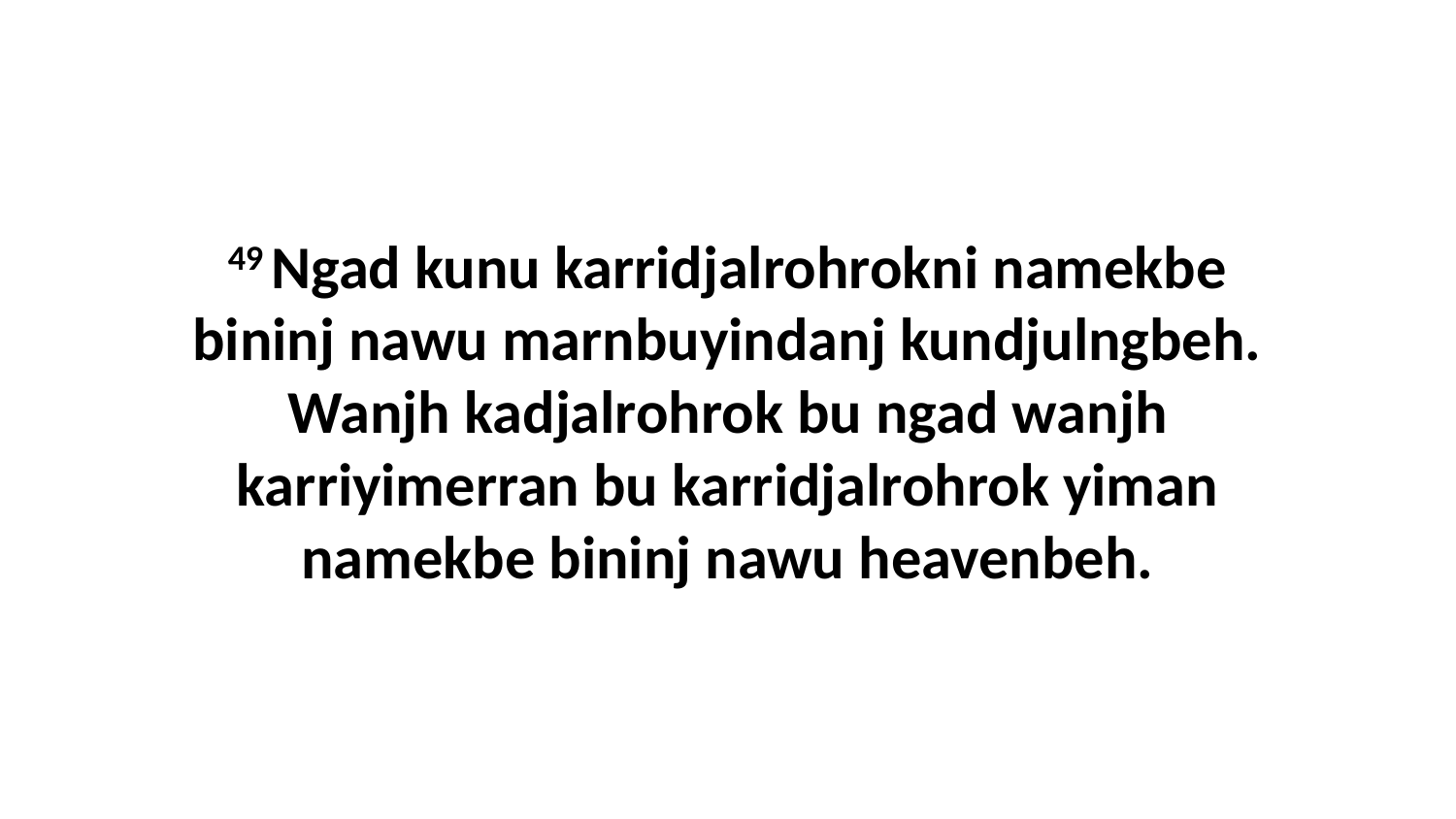

49 Ngad kunu karridjalrohrokni namekbe bininj nawu marnbuyindanj kundjulngbeh. Wanjh kadjalrohrok bu ngad wanjh karriyimerran bu karridjalrohrok yiman namekbe bininj nawu heavenbeh.